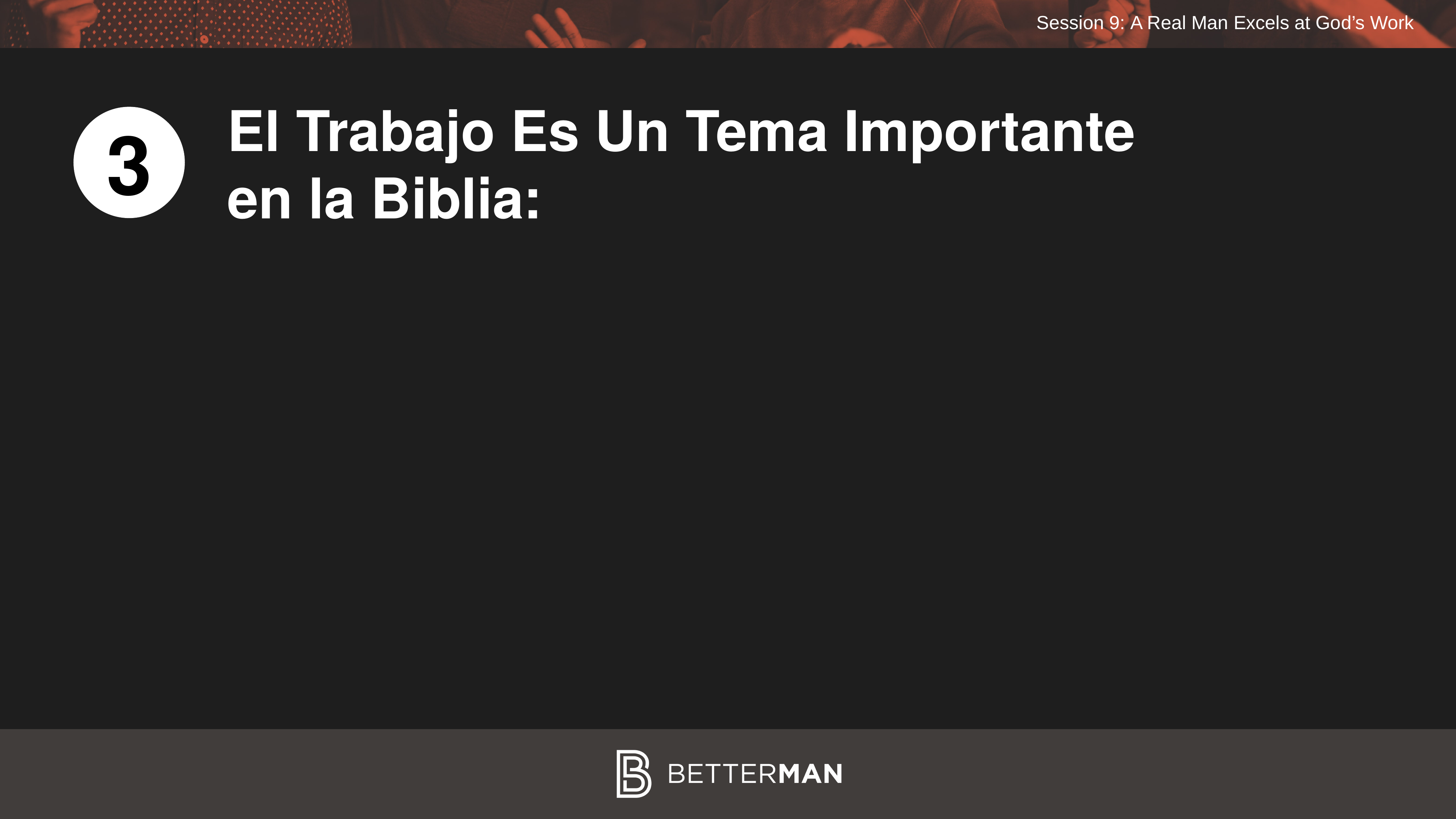

El Trabajo Es Un Tema Importante
en la Biblia:
3